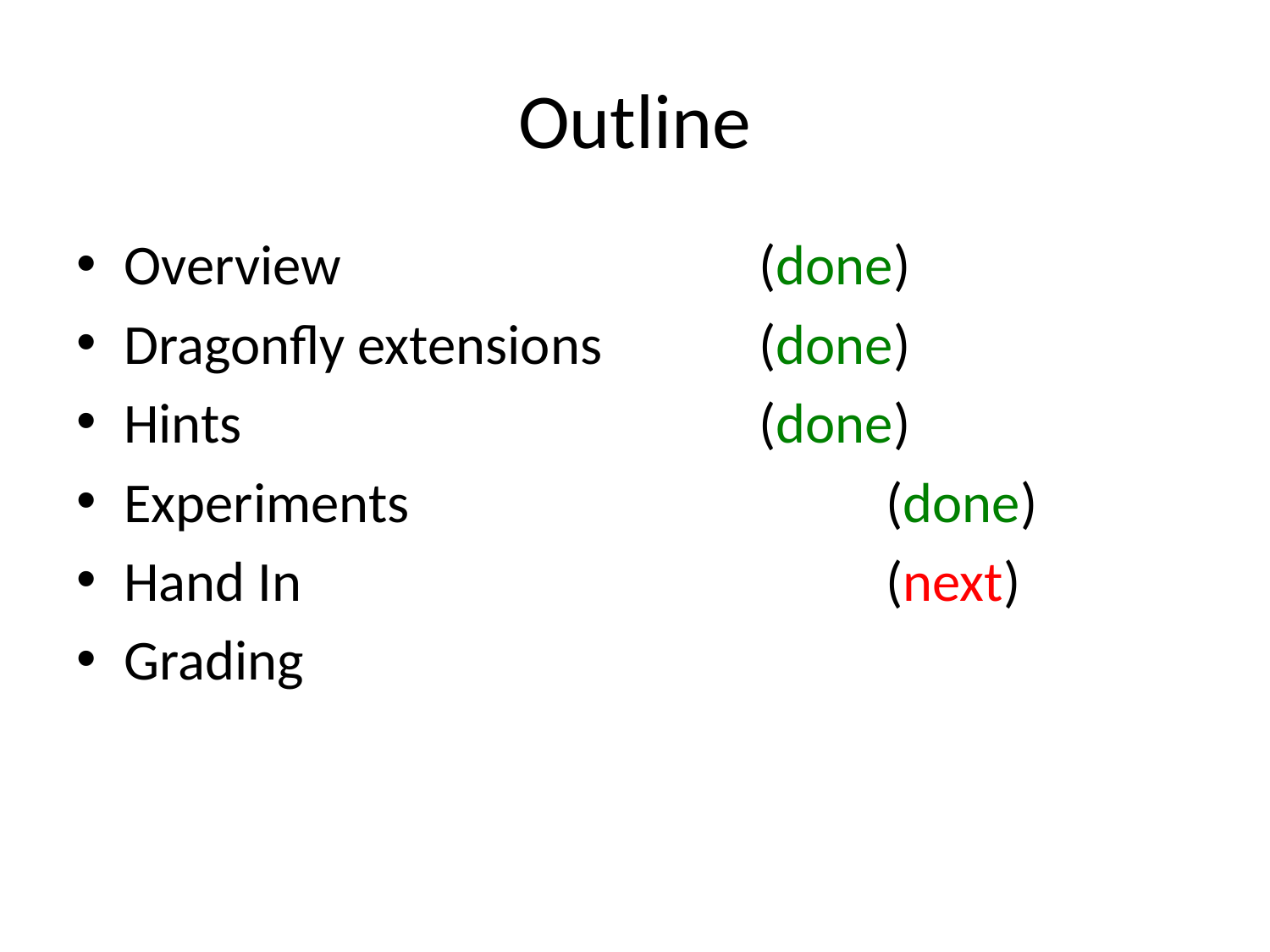

# Outline
Overview				(done)
Dragonfly extensions		(done)
Hints					(done)
Experiments				(done)
Hand In 					(next)
Grading